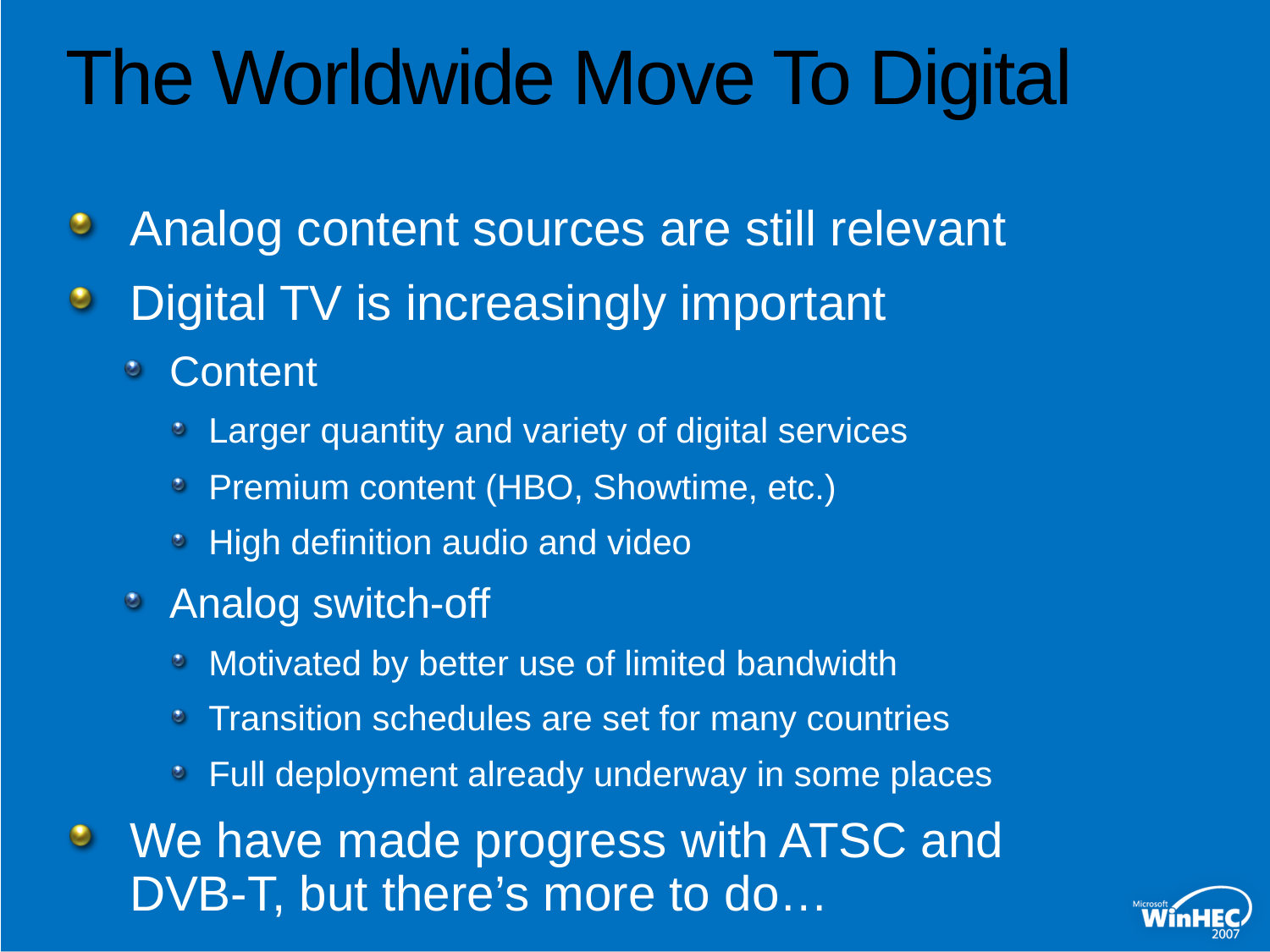

# The Worldwide Move To Digital
Analog content sources are still relevant
Digital TV is increasingly important
Content
Larger quantity and variety of digital services
Premium content (HBO, Showtime, etc.)
High definition audio and video
Analog switch-off
Motivated by better use of limited bandwidth
Transition schedules are set for many countries
Full deployment already underway in some places
We have made progress with ATSC and
DVB-T, but there’s more to do…